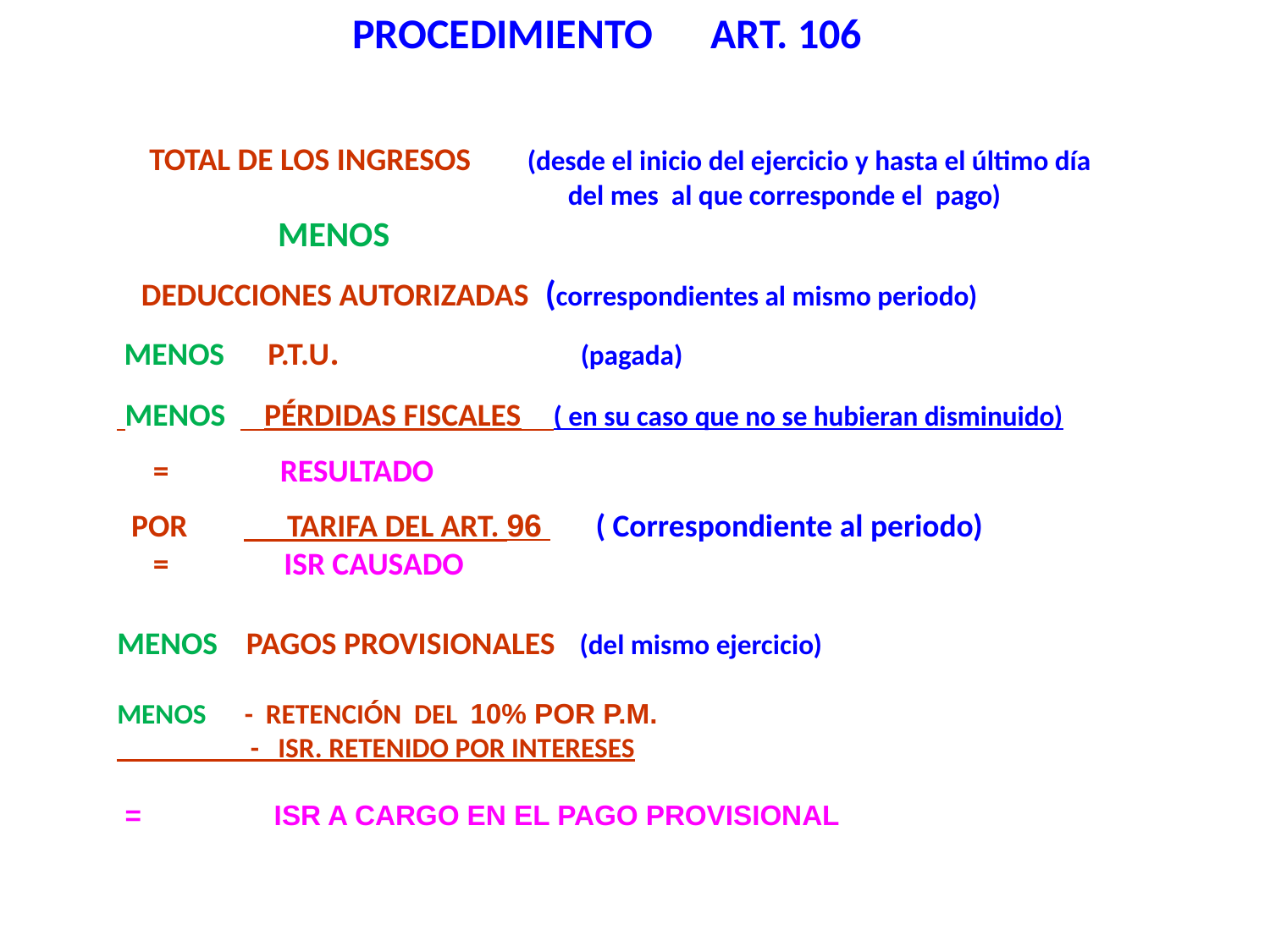

# PROCEDIMIENTO      ART. 106
    TOTAL DE LOS INGRESOS       (desde el inicio del ejercicio y hasta el último día
                                                                       del mes  al que corresponde el  pago)
                    MENOS

   DEDUCCIONES AUTORIZADAS  (correspondientes al mismo periodo)

 MENOS      P.T.U.                              (pagada)

 MENOS     PÉRDIDAS FISCALES    ( en su caso que no se hubieran disminuido)

     =  	     RESULTADO

  POR 	      TARIFA DEL ART. 96       ( Correspondiente al periodo)
     =                ISR CAUSADO

MENOS    PAGOS PROVISIONALES   (del mismo ejercicio)

MENOS      -  RETENCIÓN  DEL  10% POR P.M.
                     -   ISR. RETENIDO POR INTERESES

 =                 ISR A CARGO EN EL PAGO PROVISIONAL